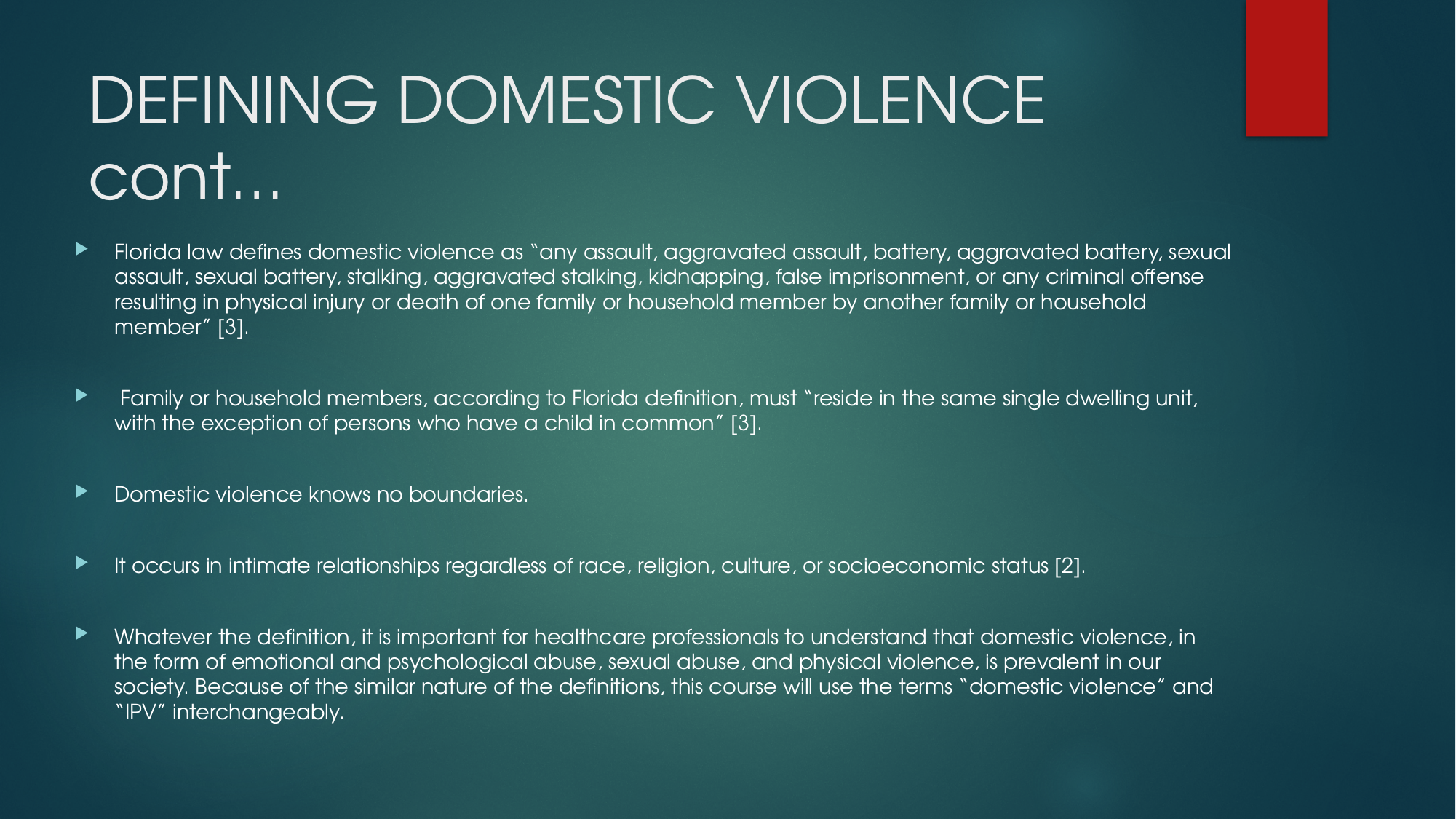

# DEFINING DOMESTIC VIOLENCE cont…
Florida law defines domestic violence as “any assault, aggravated assault, battery, aggravated battery, sexual assault, sexual battery, stalking, aggravated stalking, kidnapping, false imprisonment, or any criminal offense resulting in physical injury or death of one family or household member by another family or household member” [3].

 Family or household members, according to Florida definition, must “reside in the same single dwelling unit, with the exception of persons who have a child in common” [3].

Domestic violence knows no boundaries.

It occurs in intimate relationships regardless of race, religion, culture, or socioeconomic status [2].

Whatever the definition, it is important for healthcare professionals to understand that domestic violence, in the form of emotional and psychological abuse, sexual abuse, and physical violence, is prevalent in our society. Because of the similar nature of the definitions, this course will use the terms “domestic violence” and “IPV” interchangeably.